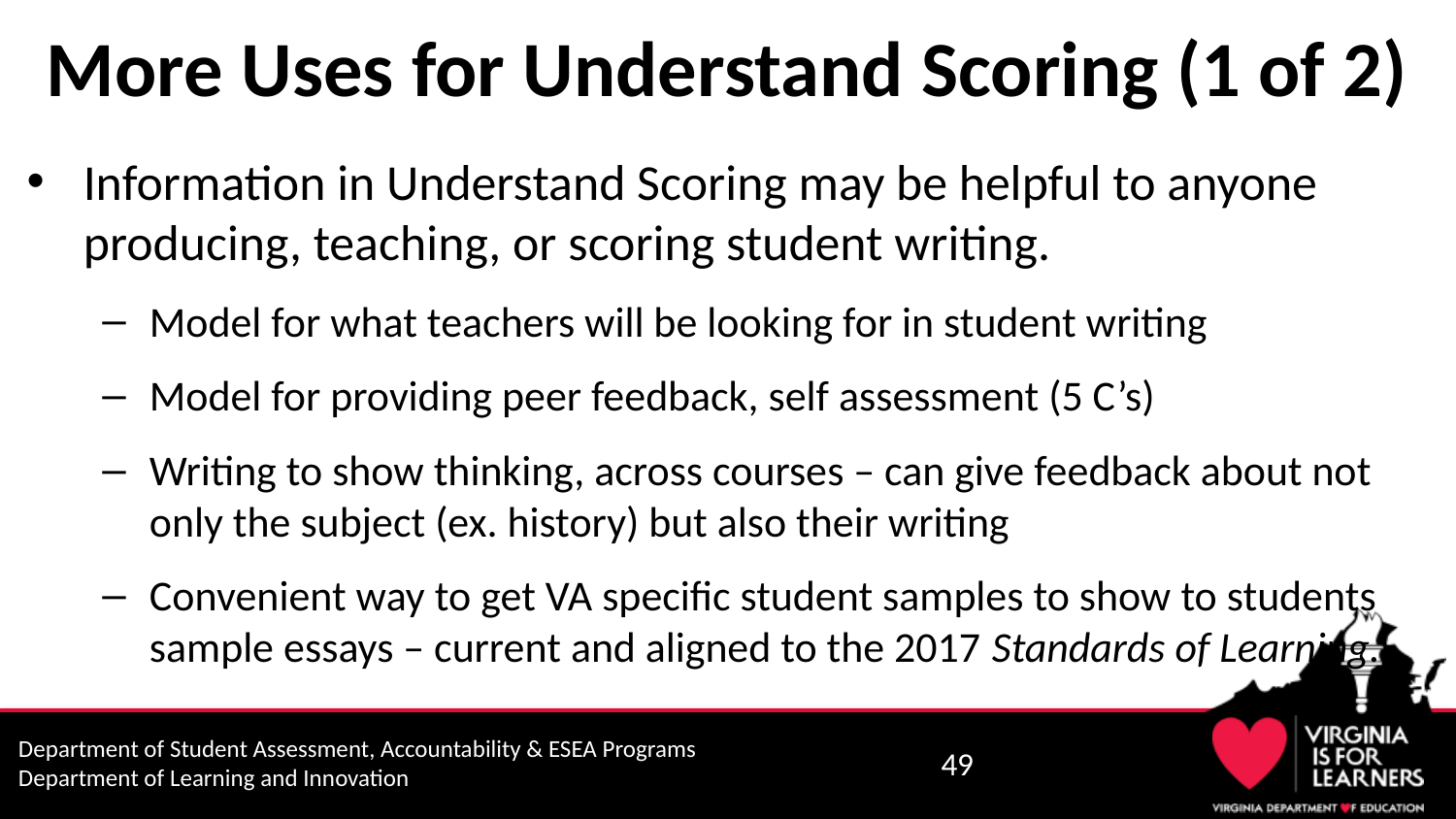

# More Uses for Understand Scoring (1 of 2)
Information in Understand Scoring may be helpful to anyone producing, teaching, or scoring student writing.
Model for what teachers will be looking for in student writing
Model for providing peer feedback, self assessment (5 C’s)
Writing to show thinking, across courses – can give feedback about not only the subject (ex. history) but also their writing
Convenient way to get VA specific student samples to show to students sample essays – current and aligned to the 2017 Standards of Learning.